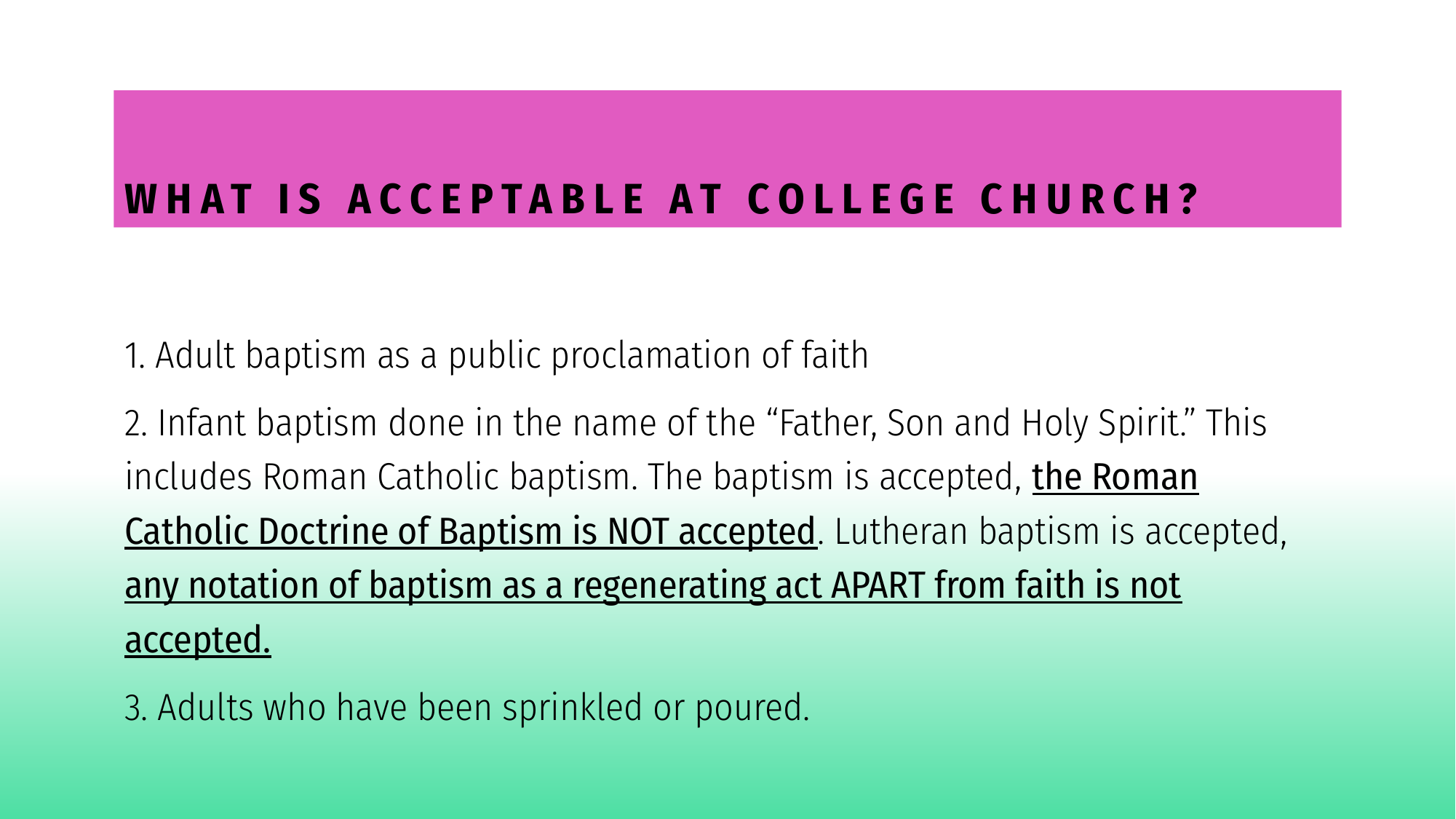

# What is acceptable at college church?

1. Adult baptism as a public proclamation of faith
2. Infant baptism done in the name of the “Father, Son and Holy Spirit.” This includes Roman Catholic baptism. The baptism is accepted, the Roman Catholic Doctrine of Baptism is NOT accepted. Lutheran baptism is accepted, any notation of baptism as a regenerating act APART from faith is not accepted.
3. Adults who have been sprinkled or poured.